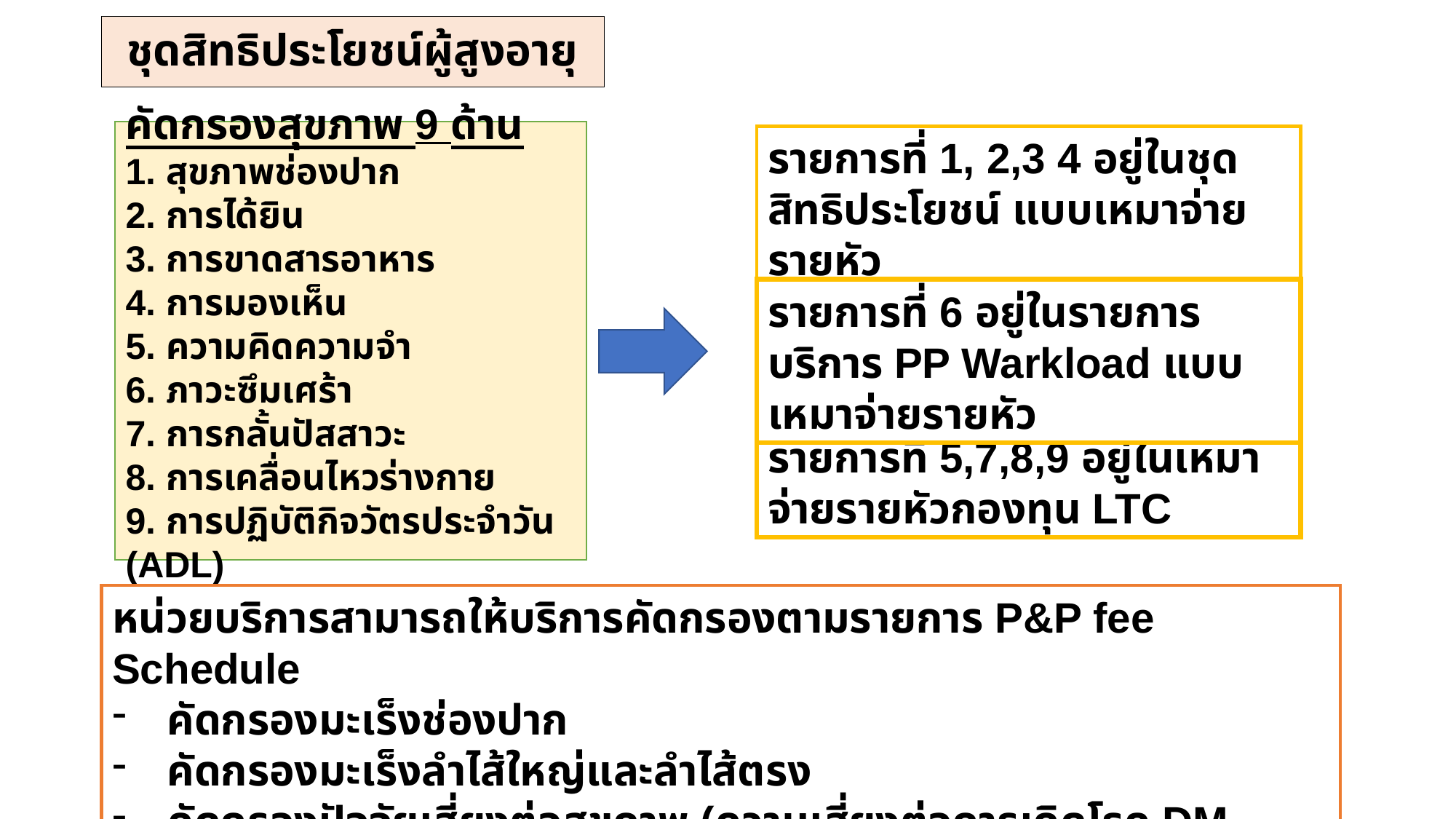

# ชุดสิทธิประโยชน์ผู้สูงอายุ
คัดกรองสุขภาพ 9 ด้าน
1. สุขภาพช่องปาก
2. การได้ยิน
3. การขาดสารอาหาร
4. การมองเห็น
5. ความคิดความจำ
6. ภาวะซึมเศร้า
7. การกลั้นปัสสาวะ
8. การเคลื่อนไหวร่างกาย
9. การปฏิบัติกิจวัตรประจำวัน  (ADL)
รายการที่ 1, 2,3 4 อยู่ในชุดสิทธิประโยชน์ แบบเหมาจ่ายรายหัว
รายการที่ 6 อยู่ในรายการบริการ PP Warkload แบบเหมาจ่ายรายหัว

รายการที่ 5,7,8,9 อยู่ในเหมาจ่ายรายหัวกองทุน LTC
หน่วยบริการสามารถให้บริการคัดกรองตามรายการ P&P fee Schedule
คัดกรองมะเร็งช่องปาก
คัดกรองมะเร็งลำไส้ใหญ่และลำไส้ตรง
คัดกรองปัจจัยเสี่ยงต่อสุขภาพ (ความเสี่ยงต่อการเกิดโรค DM, Total Cholesterol หรือ HDL